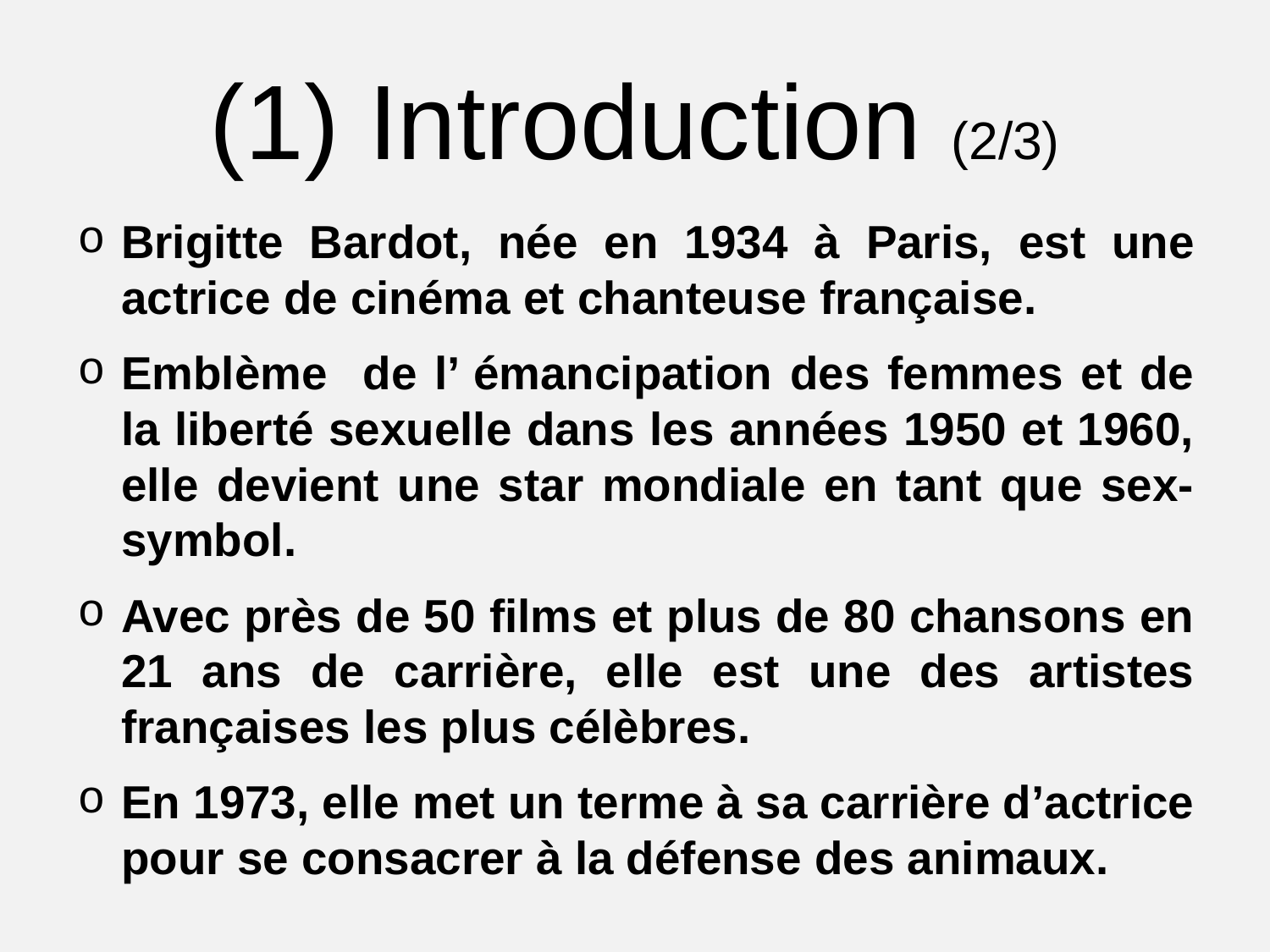

# (1) Introduction (2/3)
Brigitte Bardot, née en 1934 à Paris, est une actrice de cinéma et chanteuse française.

Emblème  de l’ émancipation des femmes et de la liberté sexuelle dans les années 1950 et 1960, elle devient une star mondiale en tant que sex-symbol.

Avec près de 50 films et plus de 80 chansons en 21 ans de carrière, elle est une des artistes françaises les plus célèbres.

En 1973, elle met un terme à sa carrière d’actrice pour se consacrer à la défense des animaux.